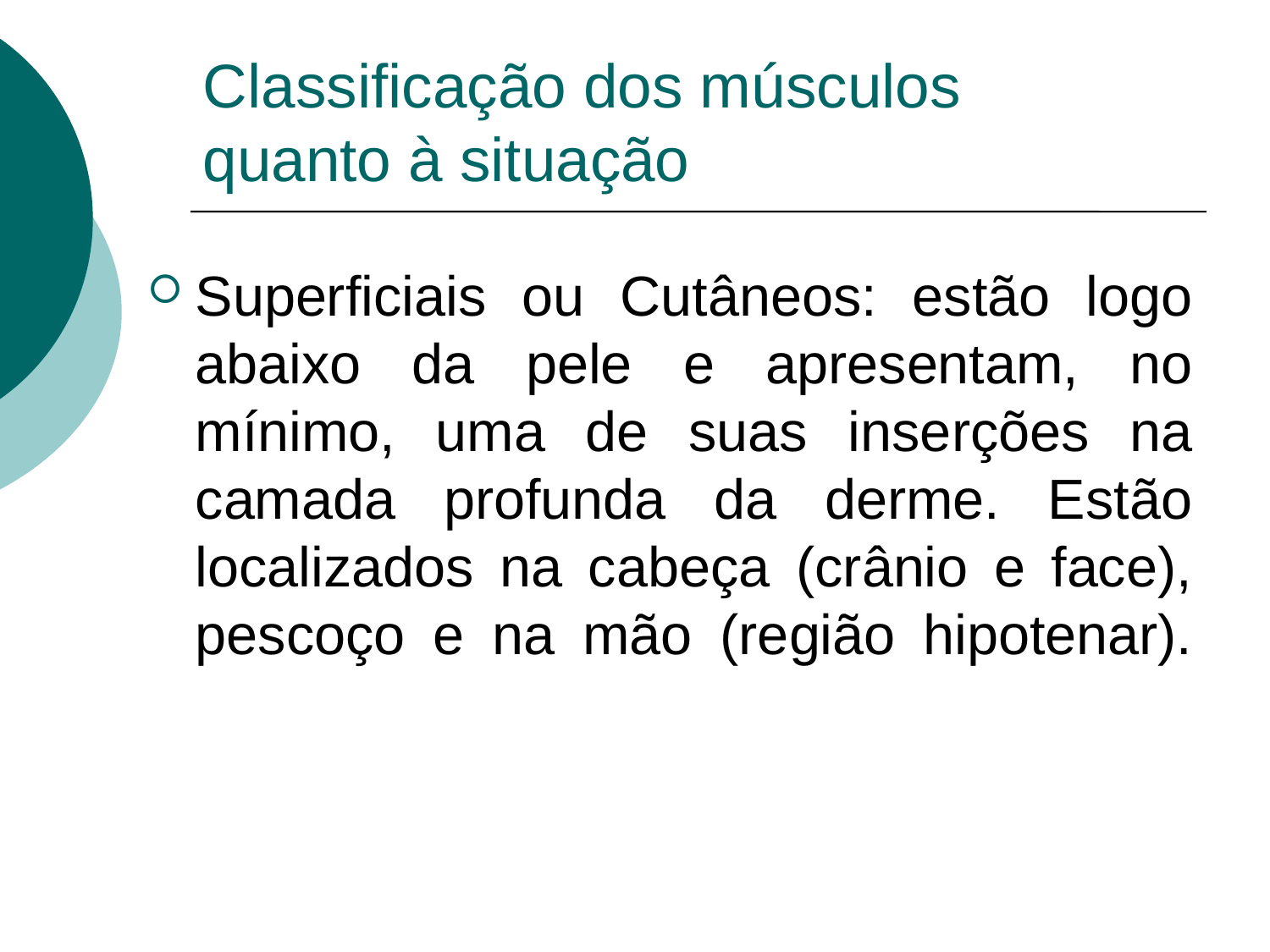

# Classificação dos músculos quanto à situação
Superficiais ou Cutâneos: estão logo abaixo da pele e apresentam, no mínimo, uma de suas inserções na camada profunda da derme. Estão localizados na cabeça (crânio e face), pescoço e na mão (região hipotenar).